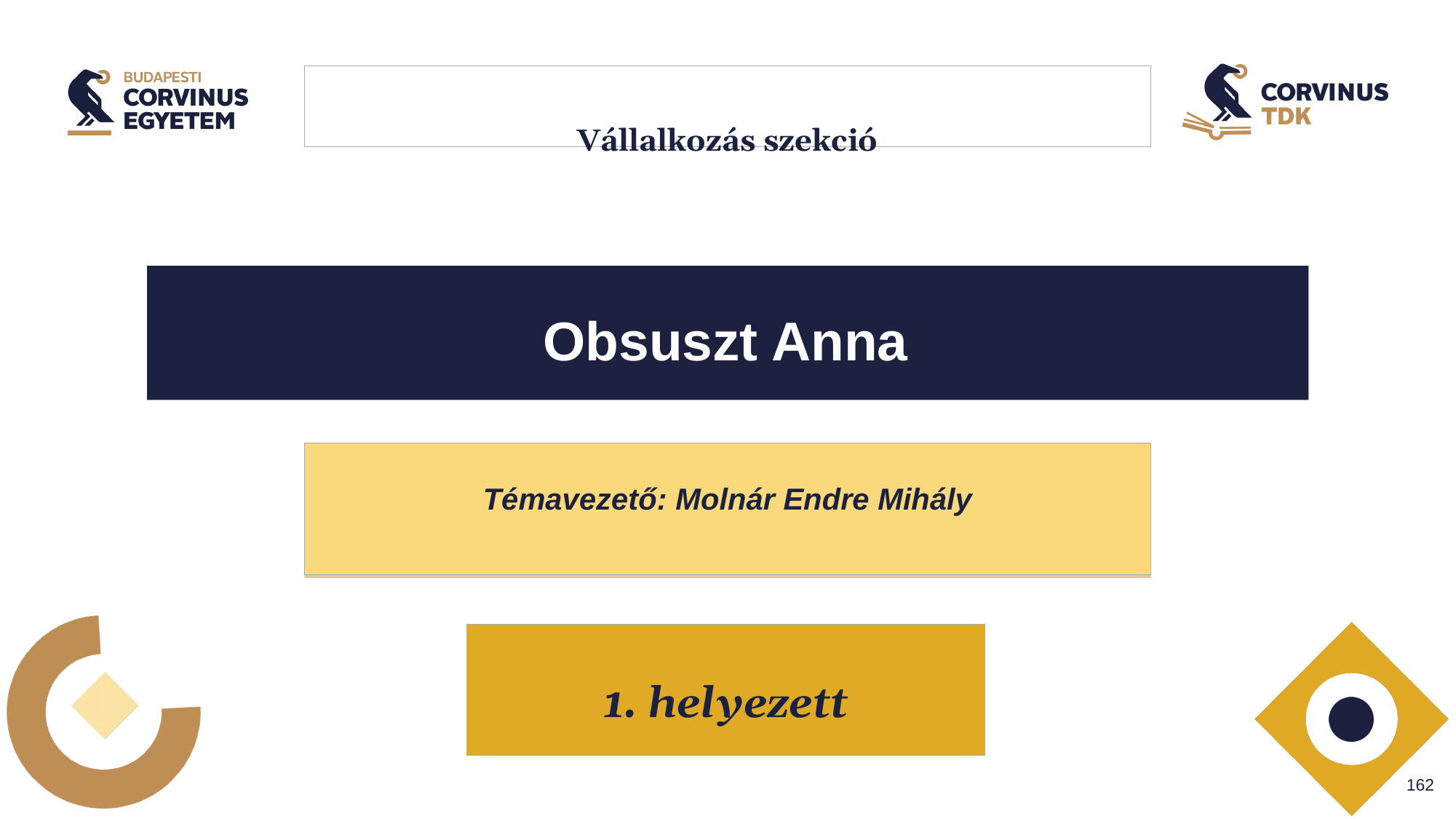

# Vállalkozás szekció
Obsuszt Anna

Témavezető: Molnár Endre Mihály

1. helyezett